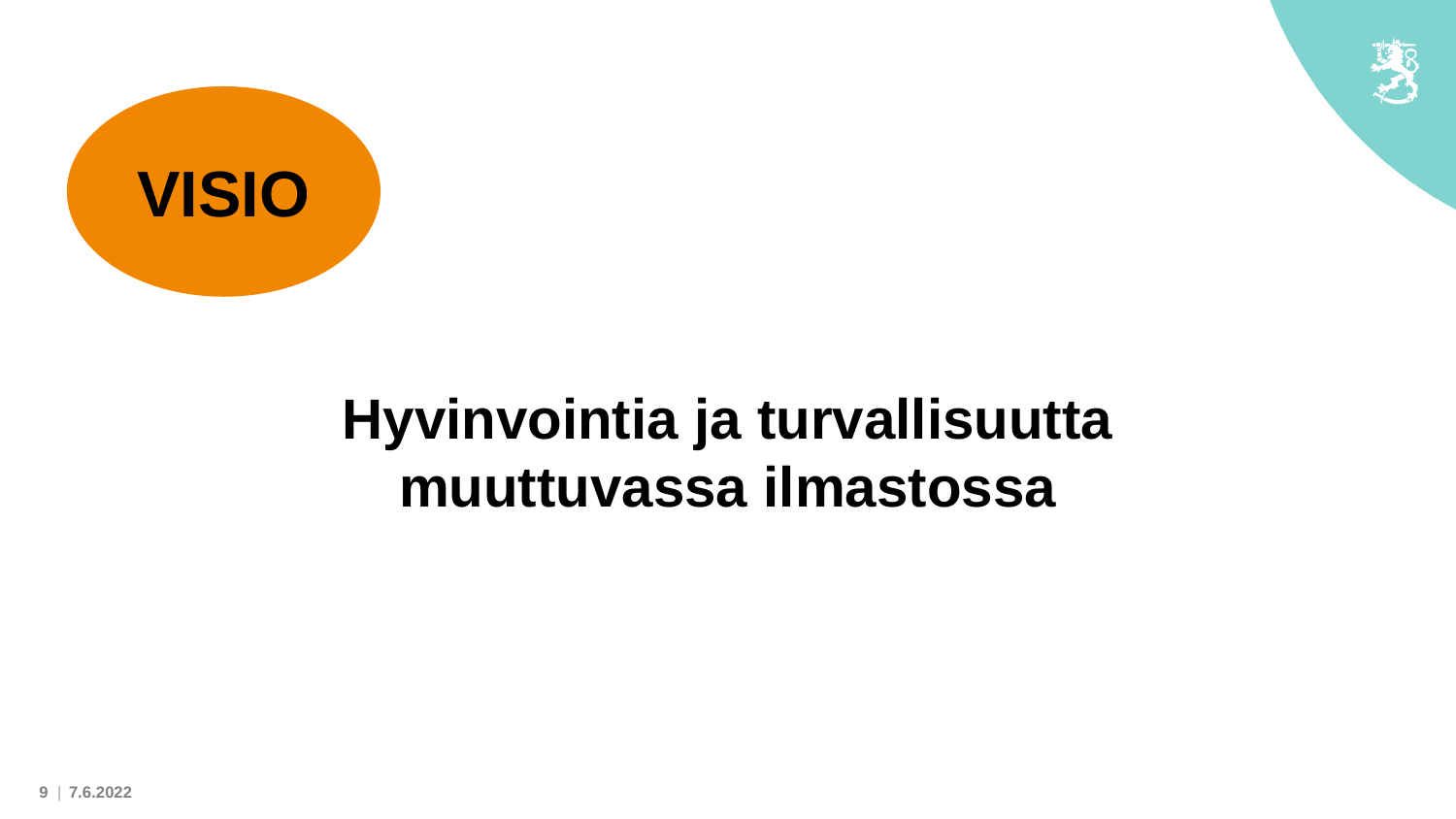

#
VISIO

Hyvinvointia ja turvallisuutta muuttuvassa ilmastossa

9  |
7.6.2022